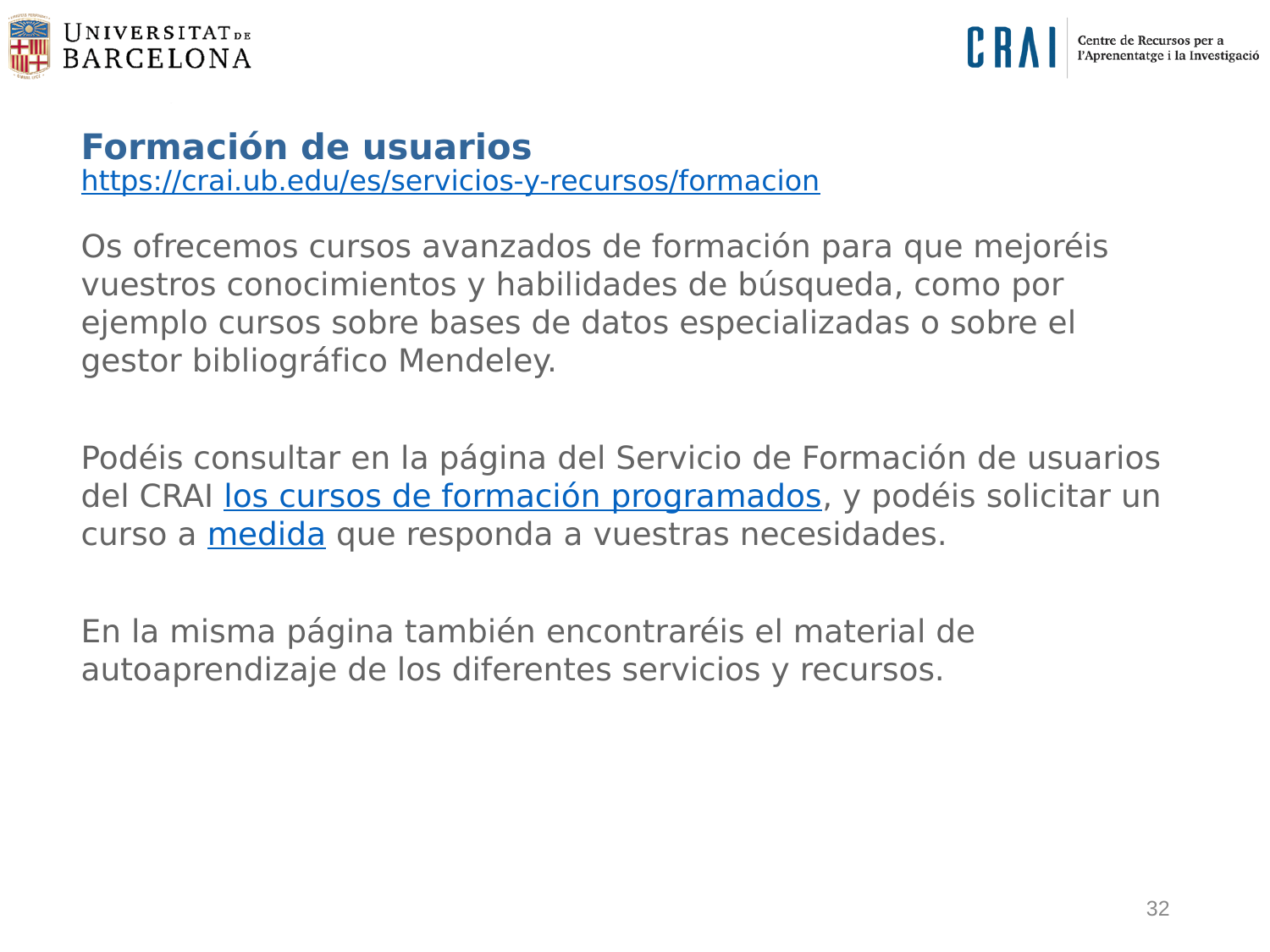

Formación de usuarios
https://crai.ub.edu/es/servicios-y-recursos/formacion
Os ofrecemos cursos avanzados de formación para que mejoréis vuestros conocimientos y habilidades de búsqueda, como por ejemplo cursos sobre bases de datos especializadas o sobre el gestor bibliográfico Mendeley.

Podéis consultar en la página del Servicio de Formación de usuarios del CRAI los cursos de formación programados, y podéis solicitar un curso a medida que responda a vuestras necesidades.

En la misma página también encontraréis el material de autoaprendizaje de los diferentes servicios y recursos.
32